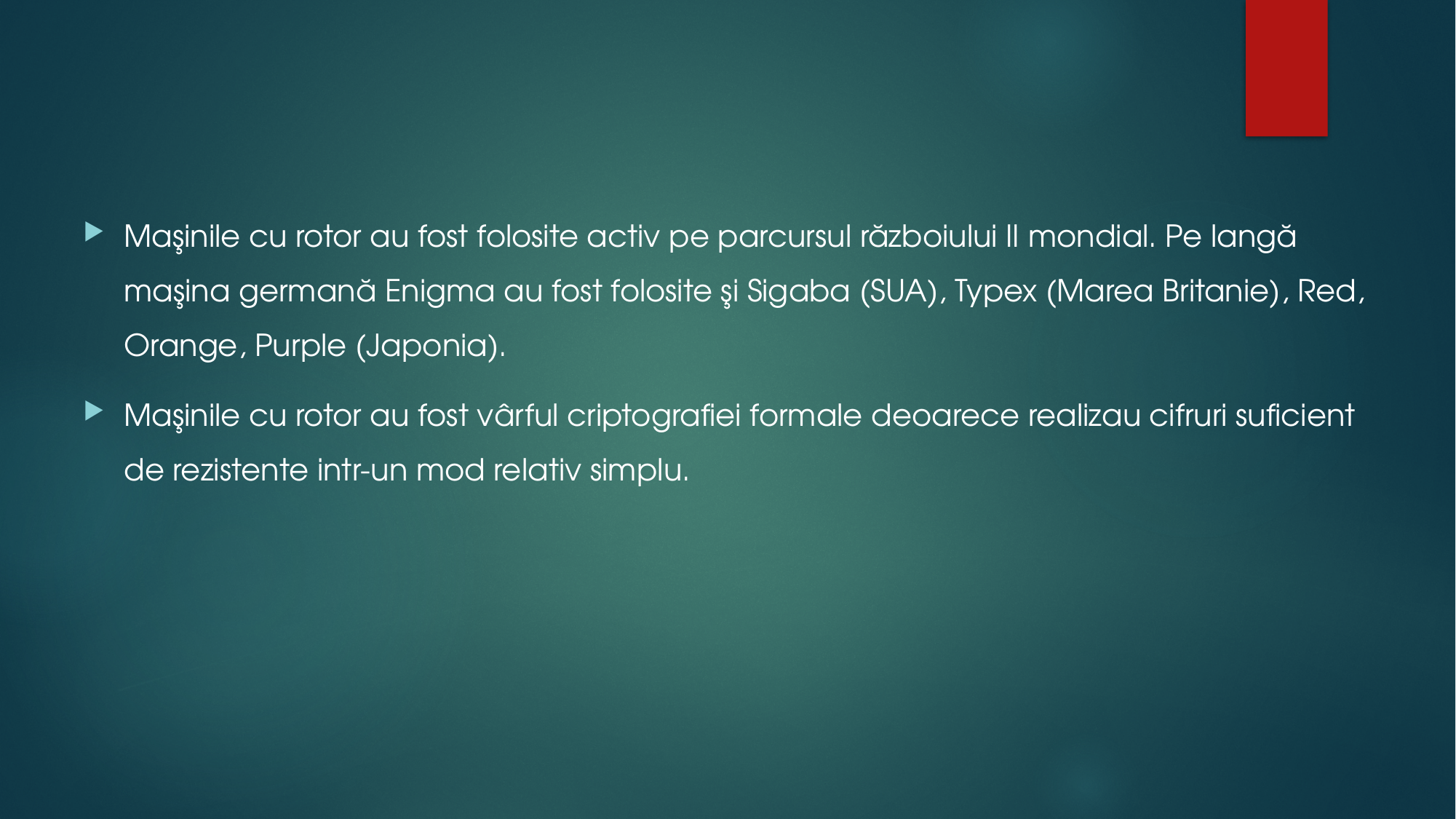

Maşinile cu rotor au fost folosite activ pe parcursul războiului II mondial. Pe langă maşina germană Enigma au fost folosite şi Sigaba (SUA), Typex (Marea Britanie), Red, Orange, Purple (Japonia).
Maşinile cu rotor au fost vârful criptografiei formale deoarece realizau cifruri suficient de rezistente intr-un mod relativ simplu.